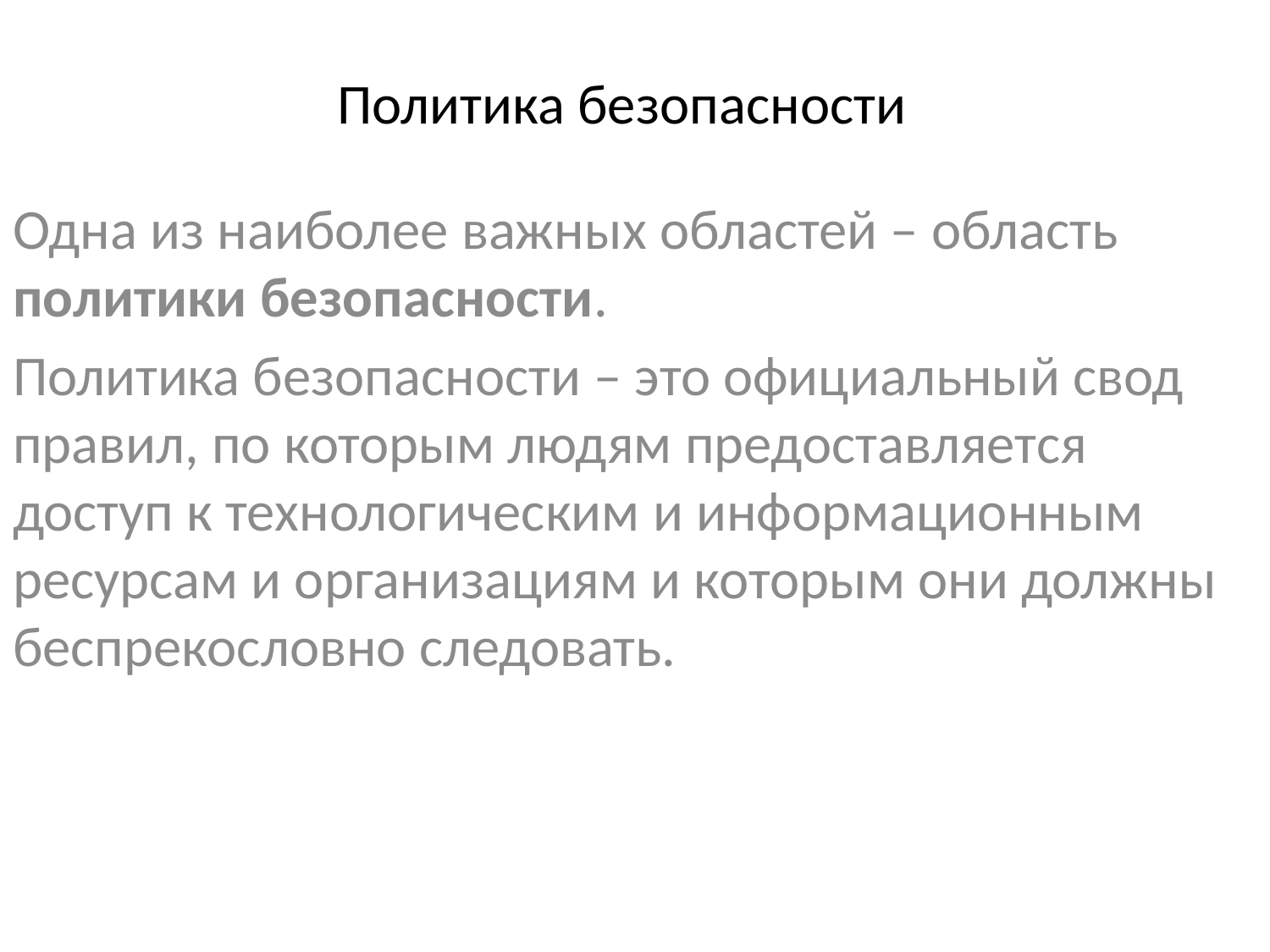

# Политика безопасности
Одна из наиболее важных областей – область политики безопасности.
Политика безопасности – это официальный свод правил, по которым людям предоставляется доступ к технологическим и информационным ресурсам и организациям и которым они должны беспрекословно следовать.